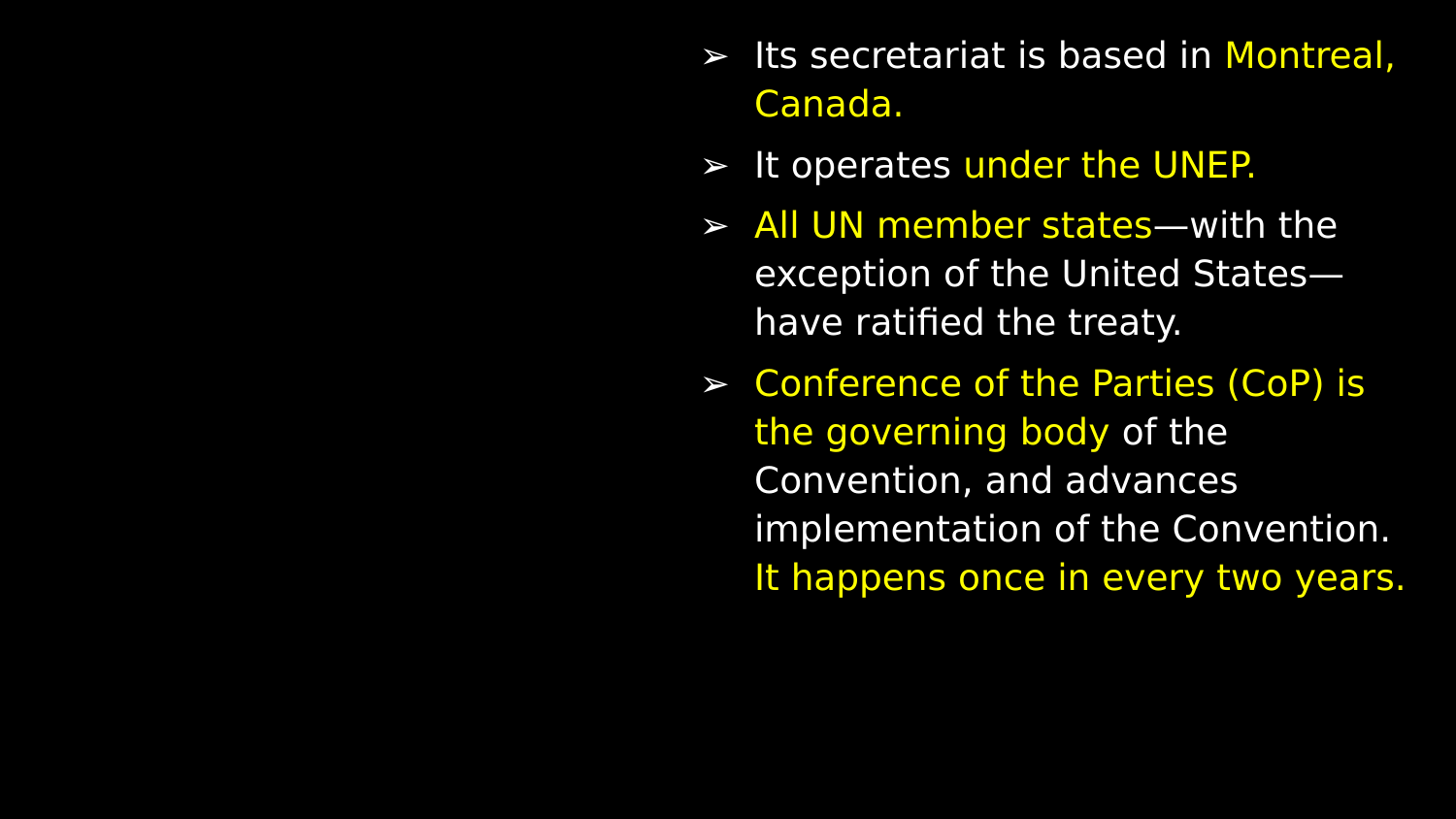

Its secretariat is based in Montreal, Canada.
It operates under the UNEP.
All UN member states—with the exception of the United States—have ratified the treaty.
Conference of the Parties (CoP) is the governing body of the Convention, and advances implementation of the Convention. It happens once in every two years.